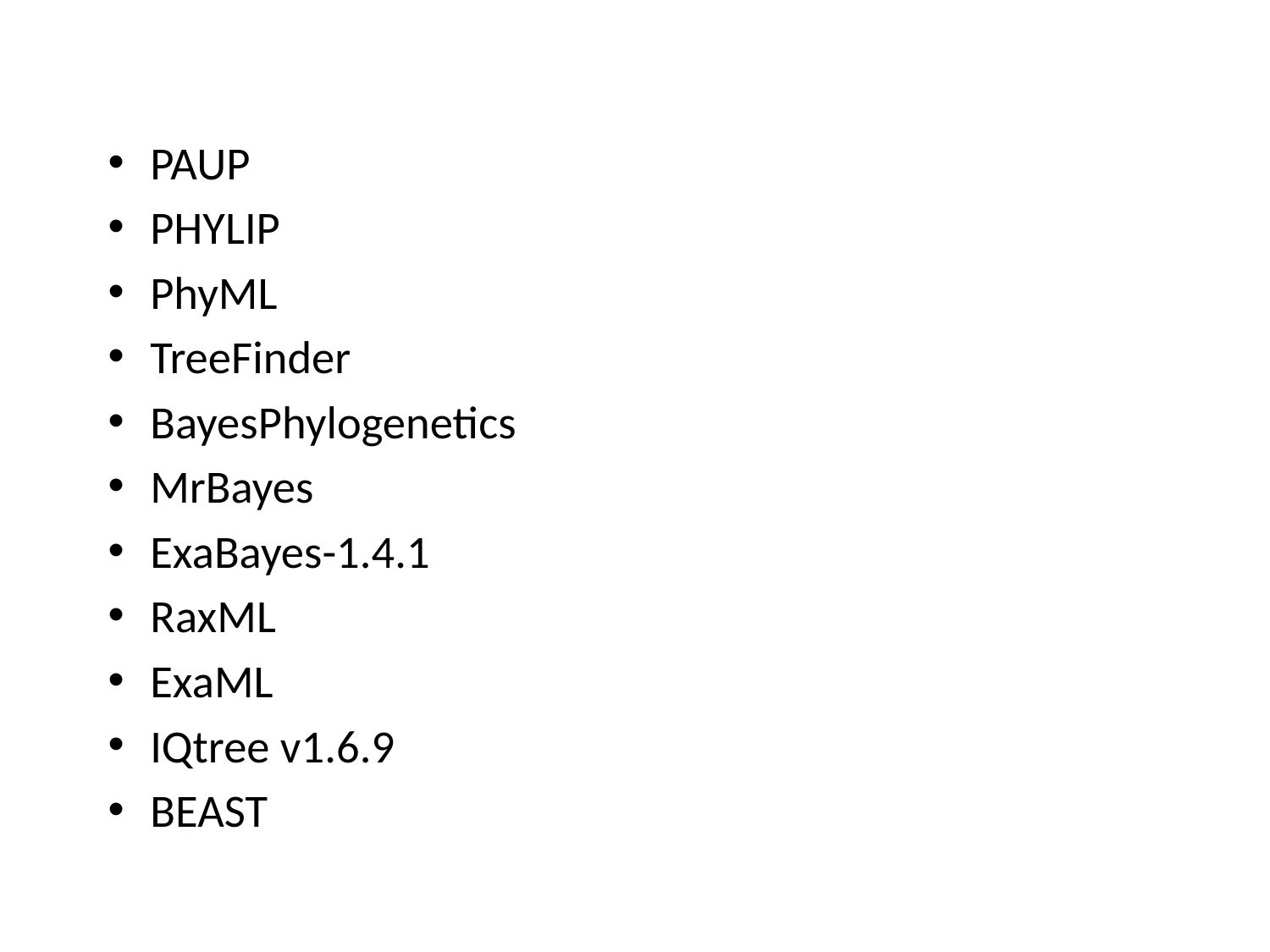

PAUP
PHYLIP
PhyML
TreeFinder
BayesPhylogenetics
MrBayes
ExaBayes-1.4.1
RaxML
ExaML
IQtree v1.6.9
BEAST